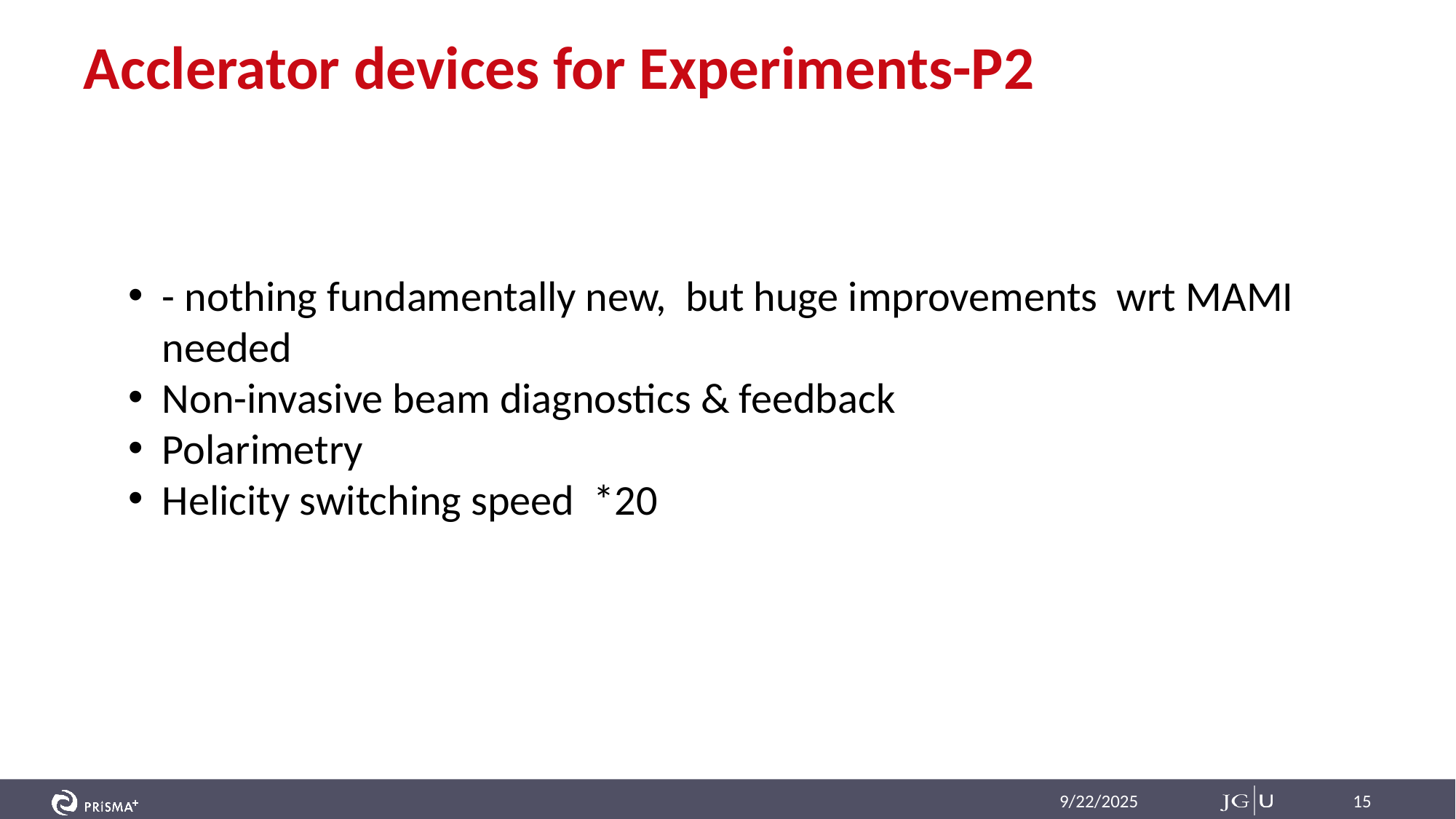

# Acclerator devices for Experiments-P2
- nothing fundamentally new,  but huge improvements  wrt MAMI needed
Non-invasive beam diagnostics & feedback
Polarimetry
Helicity switching speed  *20

9/22/2025
15